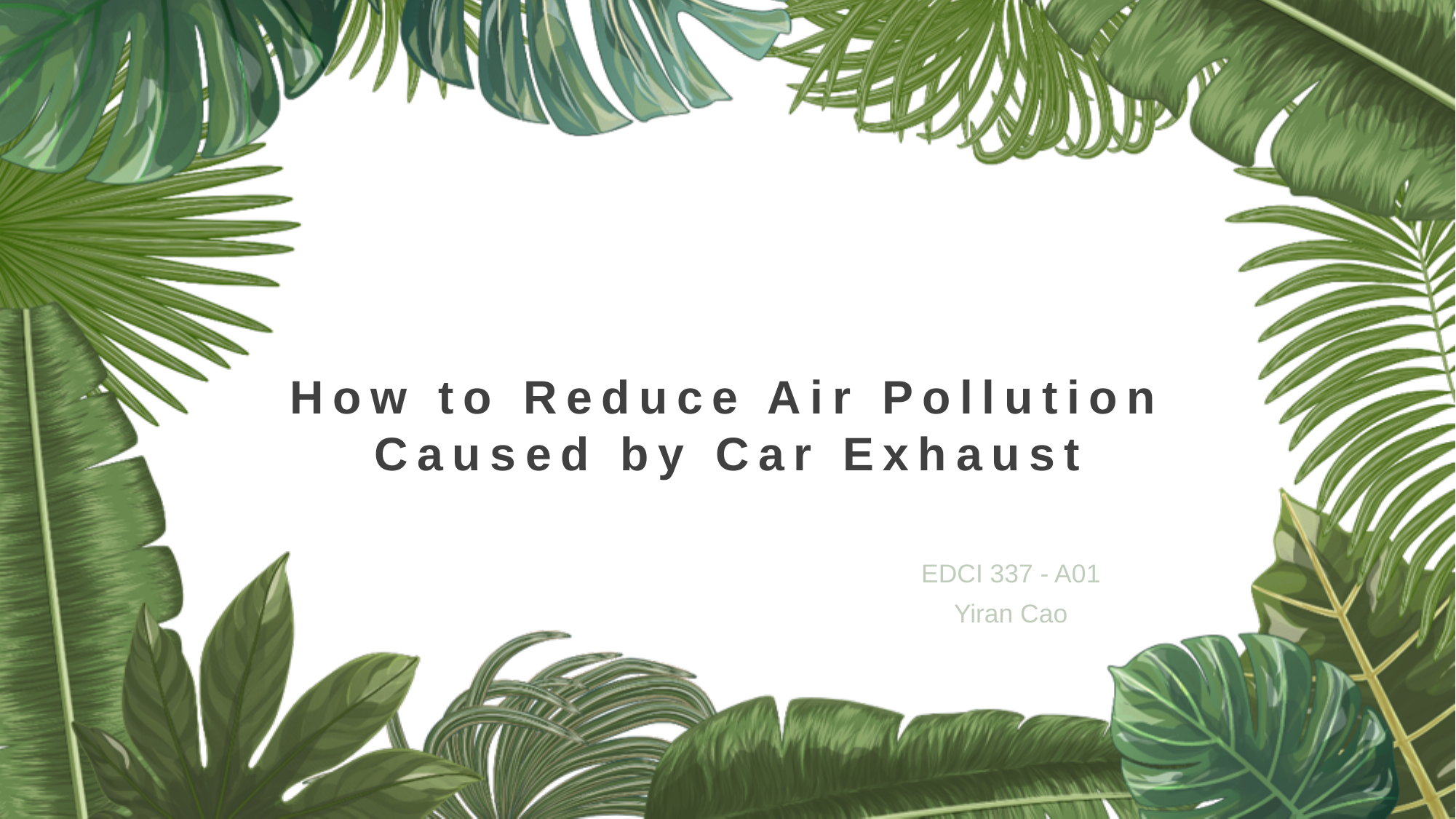

# How to Reduce Air Pollution Caused by Car Exhaust
EDCI 337 - A01
Yiran Cao